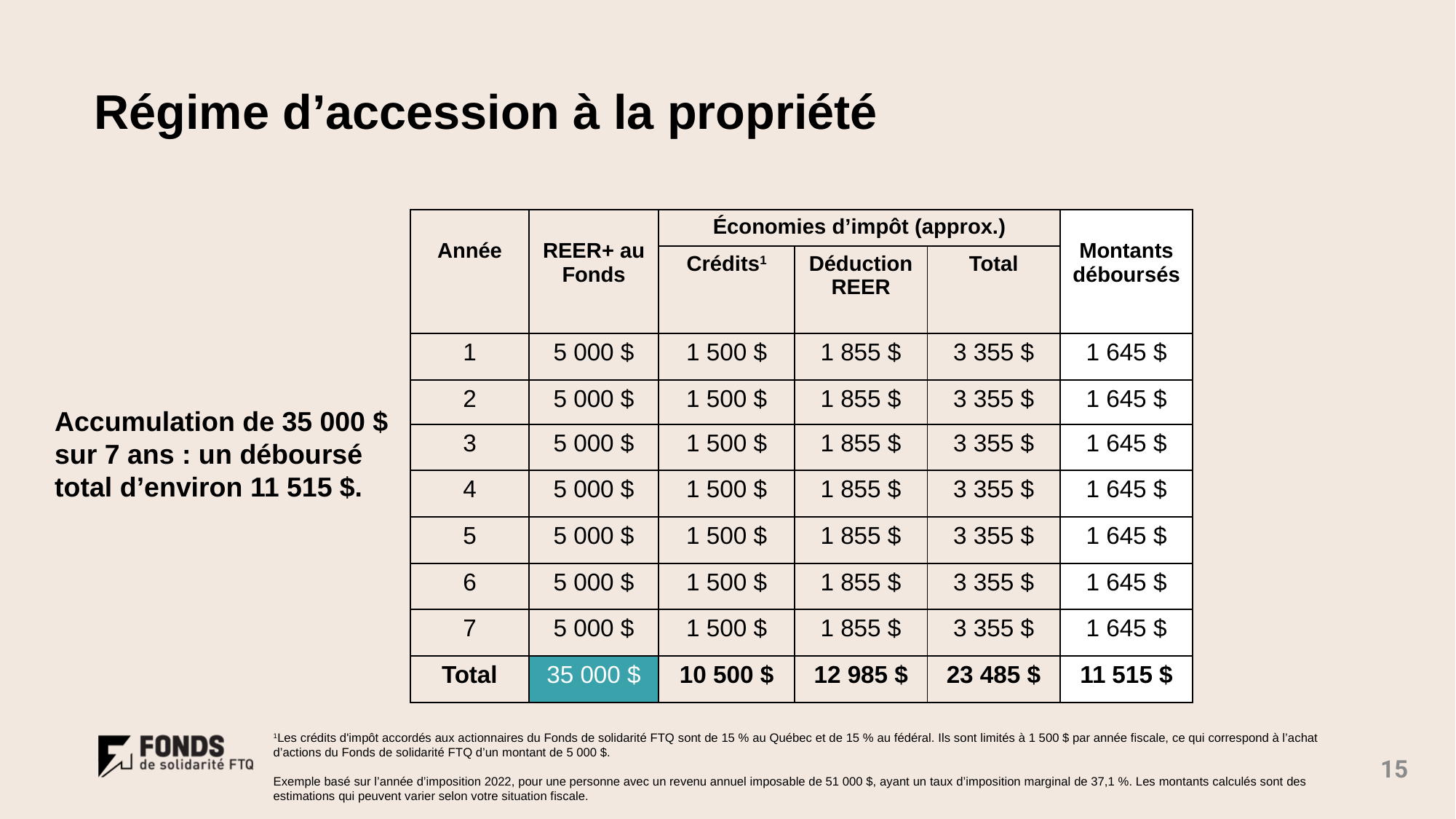

Régime d’accession à la propriété
| Année | REER+ au Fonds | Économies d’impôt (approx.) |  |  | Montants déboursés |
| --- | --- | --- | --- | --- | --- |
| Année | REER+ au Fonds | Crédits1 | Déduction REER | Total |  |
| 1 | 5 000 $ | 1 500 $ | 1 855 $ | 3 355 $ | 1 645 $ |
| 2 | 5 000 $ | 1 500 $ | 1 855 $ | 3 355 $ | 1 645 $ |
| 3 | 5 000 $ | 1 500 $ | 1 855 $ | 3 355 $ | 1 645 $ |
| 4 | 5 000 $ | 1 500 $ | 1 855 $ | 3 355 $ | 1 645 $ |
| 5 | 5 000 $ | 1 500 $ | 1 855 $ | 3 355 $ | 1 645 $ |
| 6 | 5 000 $ | 1 500 $ | 1 855 $ | 3 355 $ | 1 645 $ |
| 7 | 5 000 $ | 1 500 $ | 1 855 $ | 3 355 $ | 1 645 $ |
| Total | 35 000 $ | 10 500 $ | 12 985 $ | 23 485 $ | 11 515 $ |
|  |
| --- |
Accumulation de 35 000 $ sur 7 ans : un déboursé total d’environ 11 515 $.
1Les crédits d'impôt accordés aux actionnaires du Fonds de solidarité FTQ sont de 15 % au Québec et de 15 % au fédéral. Ils sont limités à 1 500 $ par année fiscale, ce qui correspond à l’achat d’actions du Fonds de solidarité FTQ d’un montant de 5 000 $.

Exemple basé sur l’année d’imposition 2022, pour une personne avec un revenu annuel imposable de 51 000 $, ayant un taux d’imposition marginal de 37,1 %. Les montants calculés sont des estimations qui peuvent varier selon votre situation fiscale.

15